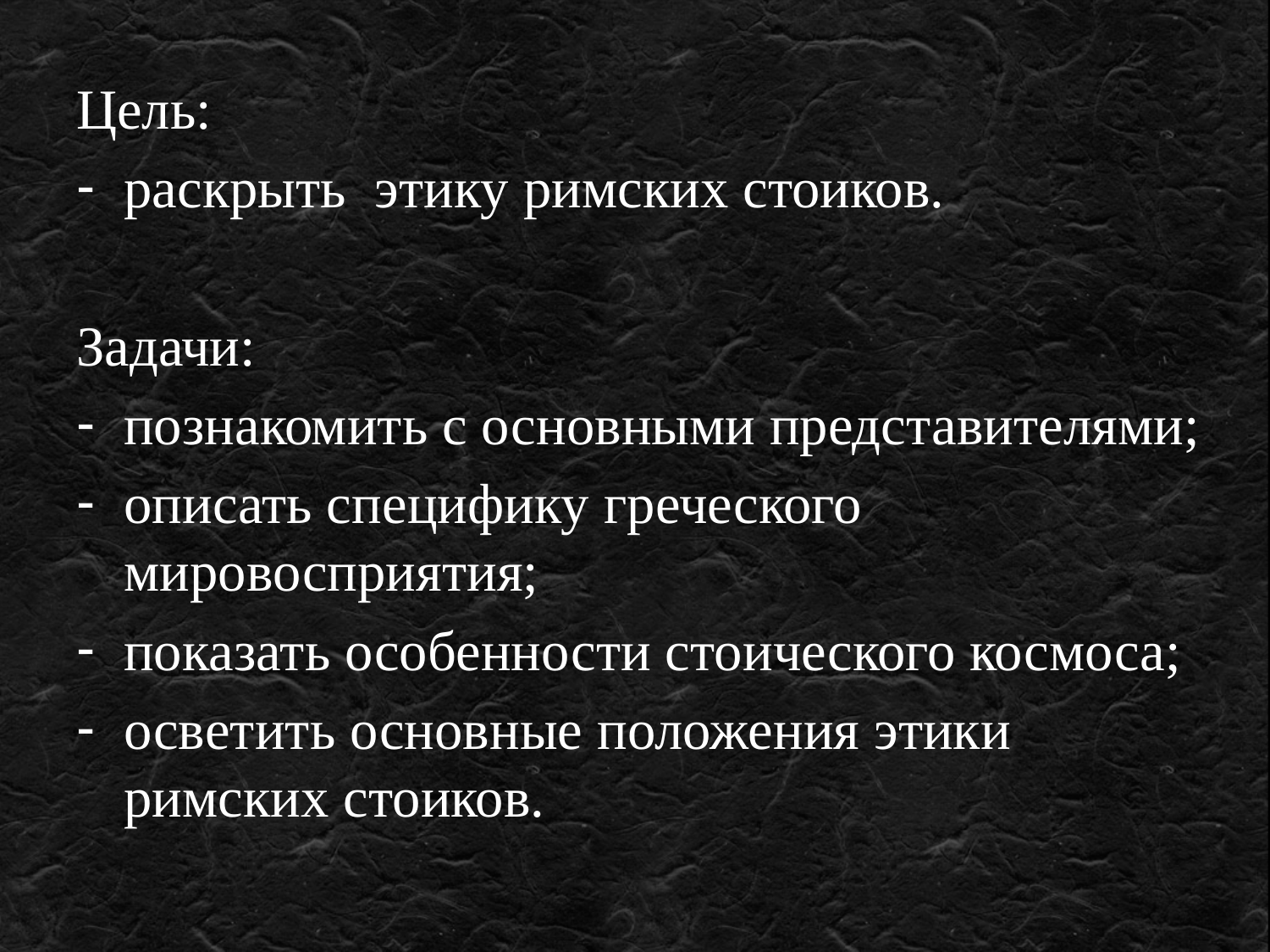

#
Цель:
раскрыть  этику римских стоиков.

Задачи:
познакомить с основными представителями;
описать специфику греческого мировосприятия;
показать особенности стоического космоса;
осветить основные положения этики римских стоиков.